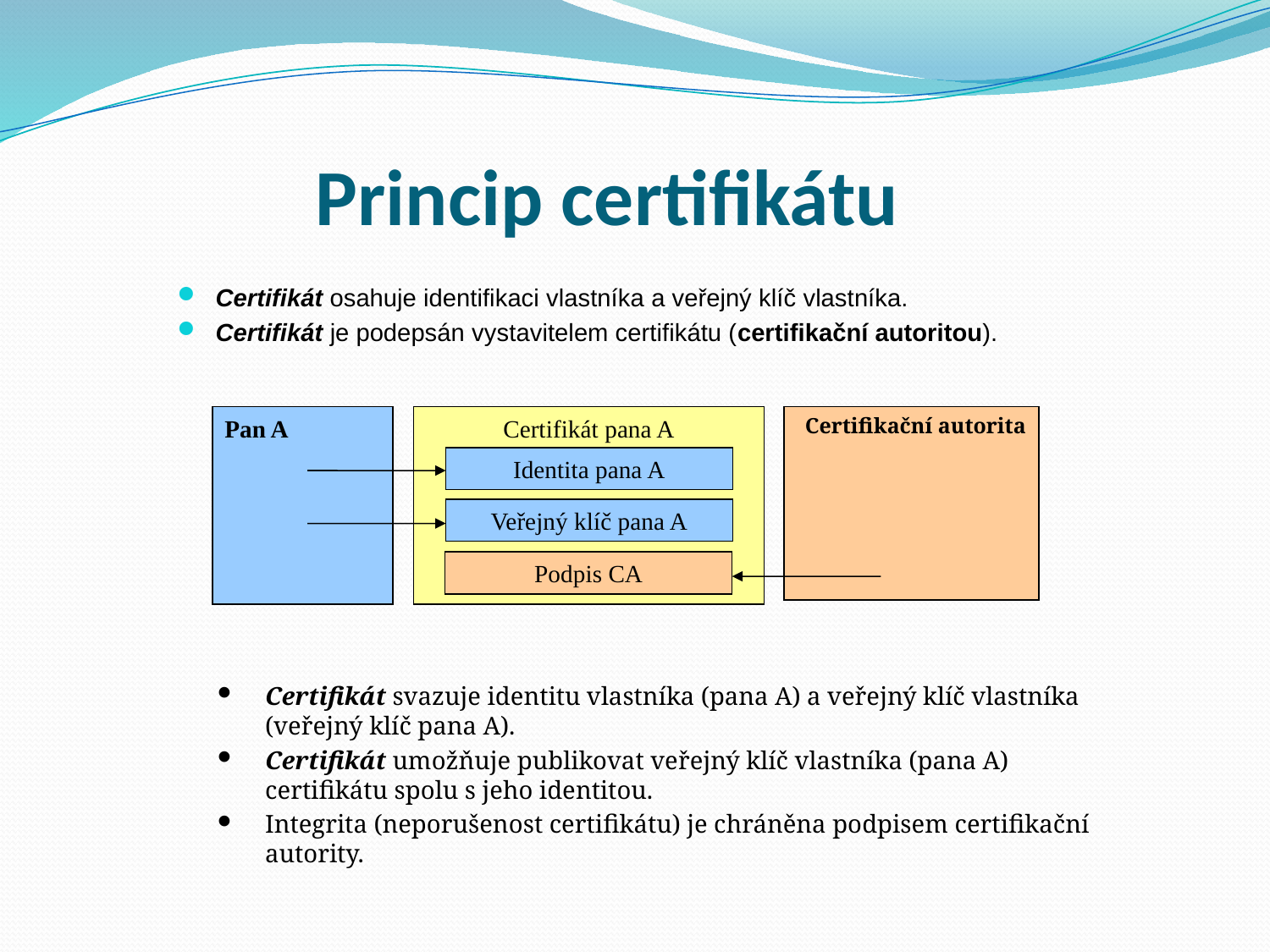

# Princip certifikátu
Certifikát osahuje identifikaci vlastníka a veřejný klíč vlastníka.
Certifikát je podepsán vystavitelem certifikátu (certifikační autoritou).
Pan A

Certifikát pana A

Certifikační autorita

Identita pana A

Veřejný klíč pana A

Podpis CA

Certifikát svazuje identitu vlastníka (pana A) a veřejný klíč vlastníka (veřejný klíč pana A).
Certifikát umožňuje publikovat veřejný klíč vlastníka (pana A) certifikátu spolu s jeho identitou.
Integrita (neporušenost certifikátu) je chráněna podpisem certifikační autority.